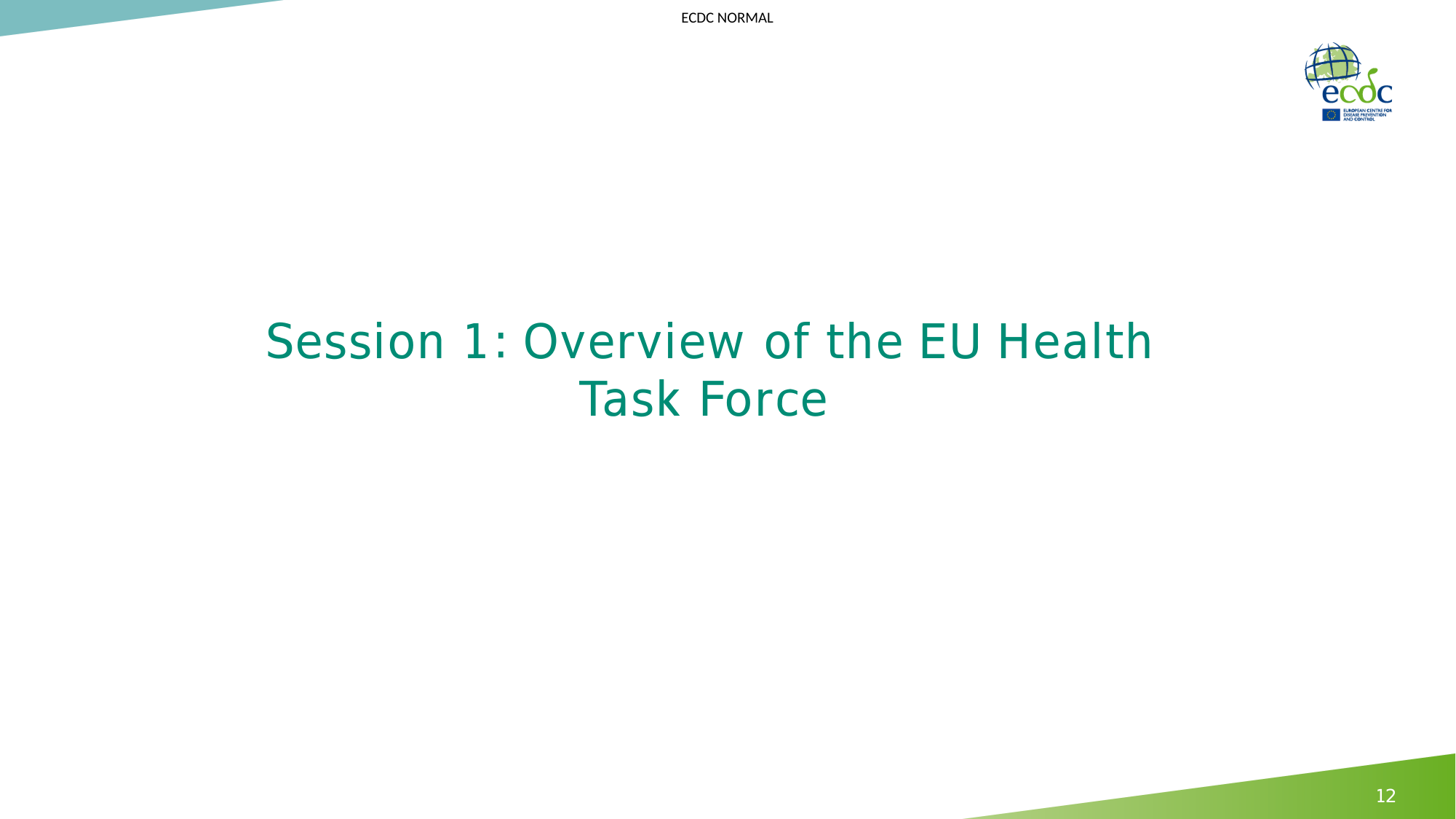

# Session 1: Overview of the EU Health Task Force

12